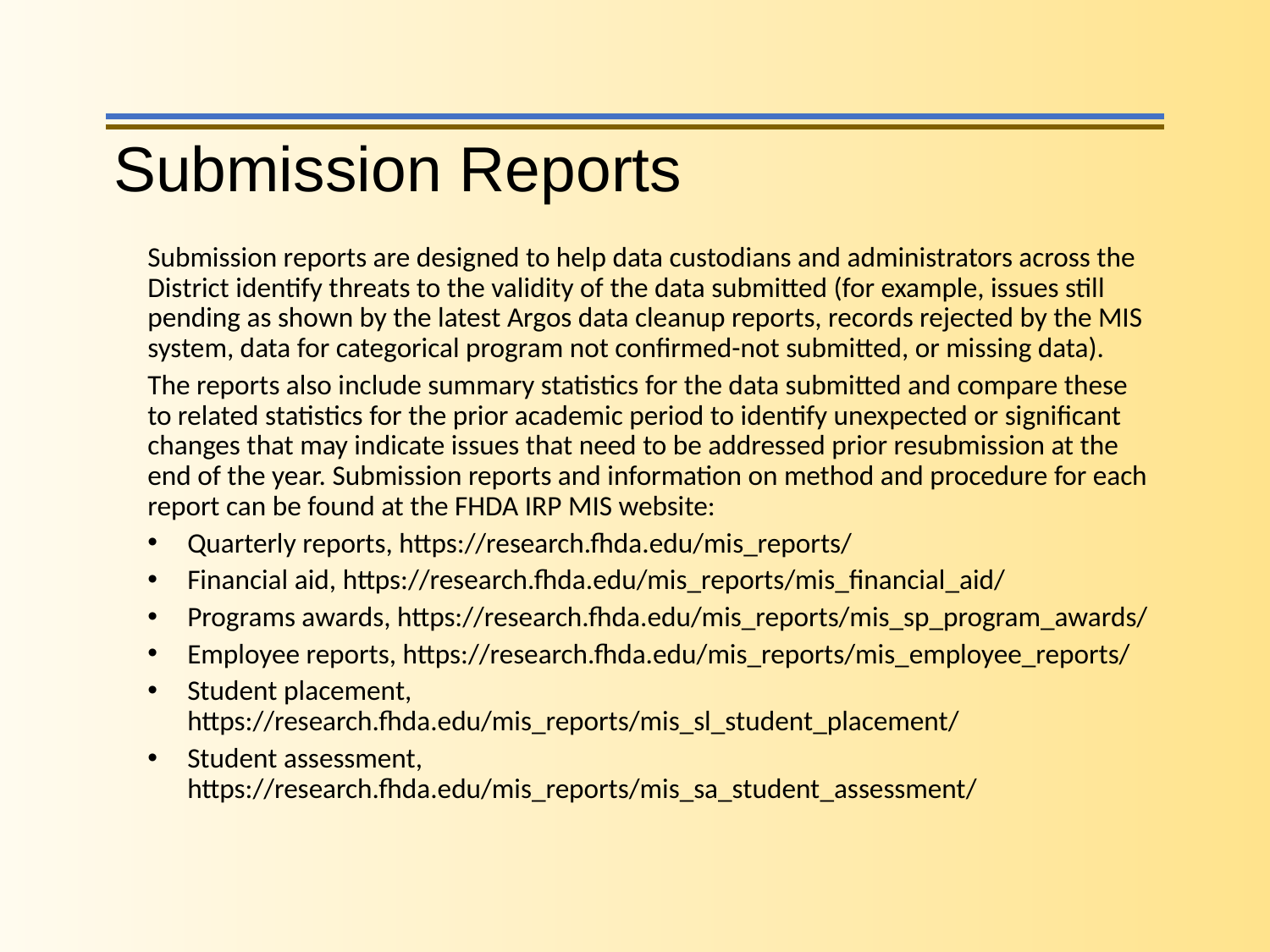

Submission Reports
Submission reports are designed to help data custodians and administrators across the District identify threats to the validity of the data submitted (for example, issues still pending as shown by the latest Argos data cleanup reports, records rejected by the MIS system, data for categorical program not confirmed-not submitted, or missing data).
The reports also include summary statistics for the data submitted and compare these to related statistics for the prior academic period to identify unexpected or significant changes that may indicate issues that need to be addressed prior resubmission at the end of the year. Submission reports and information on method and procedure for each report can be found at the FHDA IRP MIS website:
Quarterly reports, https://research.fhda.edu/mis_reports/
Financial aid, https://research.fhda.edu/mis_reports/mis_financial_aid/
Programs awards, https://research.fhda.edu/mis_reports/mis_sp_program_awards/
Employee reports, https://research.fhda.edu/mis_reports/mis_employee_reports/
Student placement, https://research.fhda.edu/mis_reports/mis_sl_student_placement/
Student assessment, https://research.fhda.edu/mis_reports/mis_sa_student_assessment/